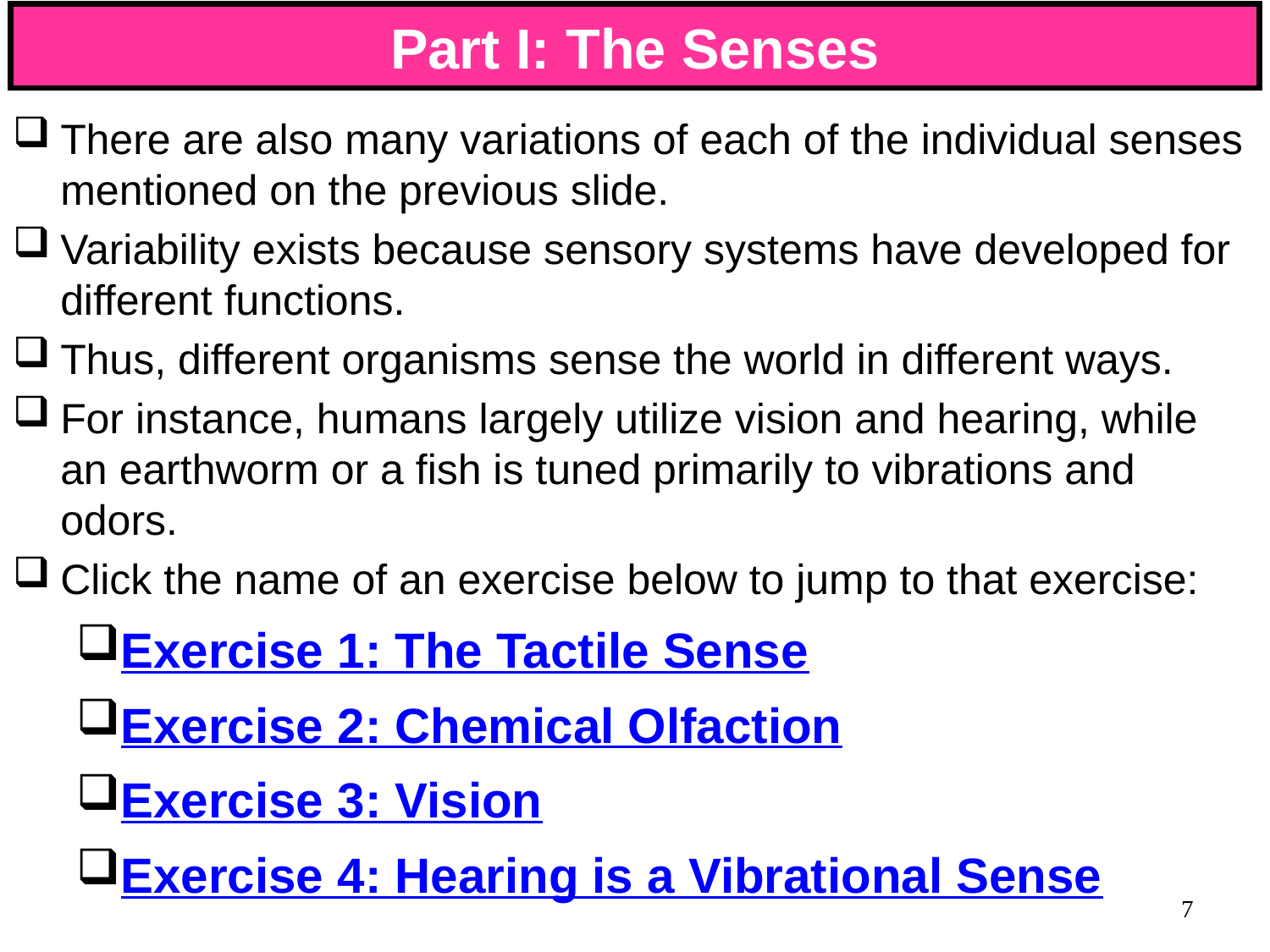

# Part I: The Senses
There are also many variations of each of the individual senses mentioned on the previous slide.
Variability exists because sensory systems have developed for different functions.
Thus, different organisms sense the world in different ways.
For instance, humans largely utilize vision and hearing, while an earthworm or a fish is tuned primarily to vibrations and odors.
Click the name of an exercise below to jump to that exercise:
Exercise 1: The Tactile Sense
Exercise 2: Chemical Olfaction
Exercise 3: Vision
Exercise 4: Hearing is a Vibrational Sense

7